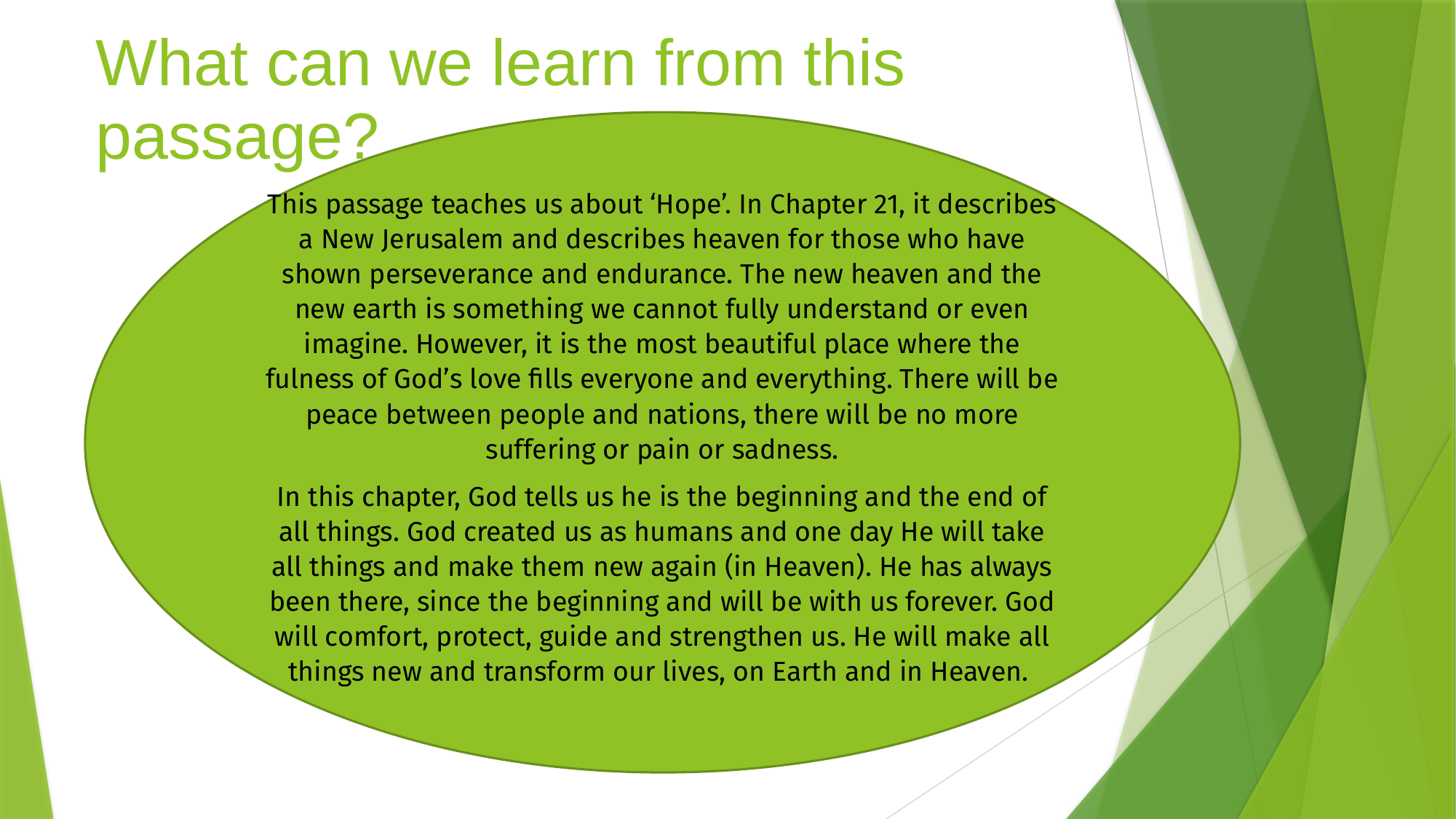

# What can we learn from this passage?

This passage teaches us about ‘Hope’. In Chapter 21, it describes a New Jerusalem and describes heaven for those who have shown perseverance and endurance. The new heaven and the new earth is something we cannot fully understand or even imagine. However, it is the most beautiful place where the fulness of God’s love fills everyone and everything. There will be peace between people and nations, there will be no more suffering or pain or sadness.
In this chapter, God tells us he is the beginning and the end of all things. God created us as humans and one day He will take all things and make them new again (in Heaven). He has always been there, since the beginning and will be with us forever. God will comfort, protect, guide and strengthen us. He will make all things new and transform our lives, on Earth and in Heaven.